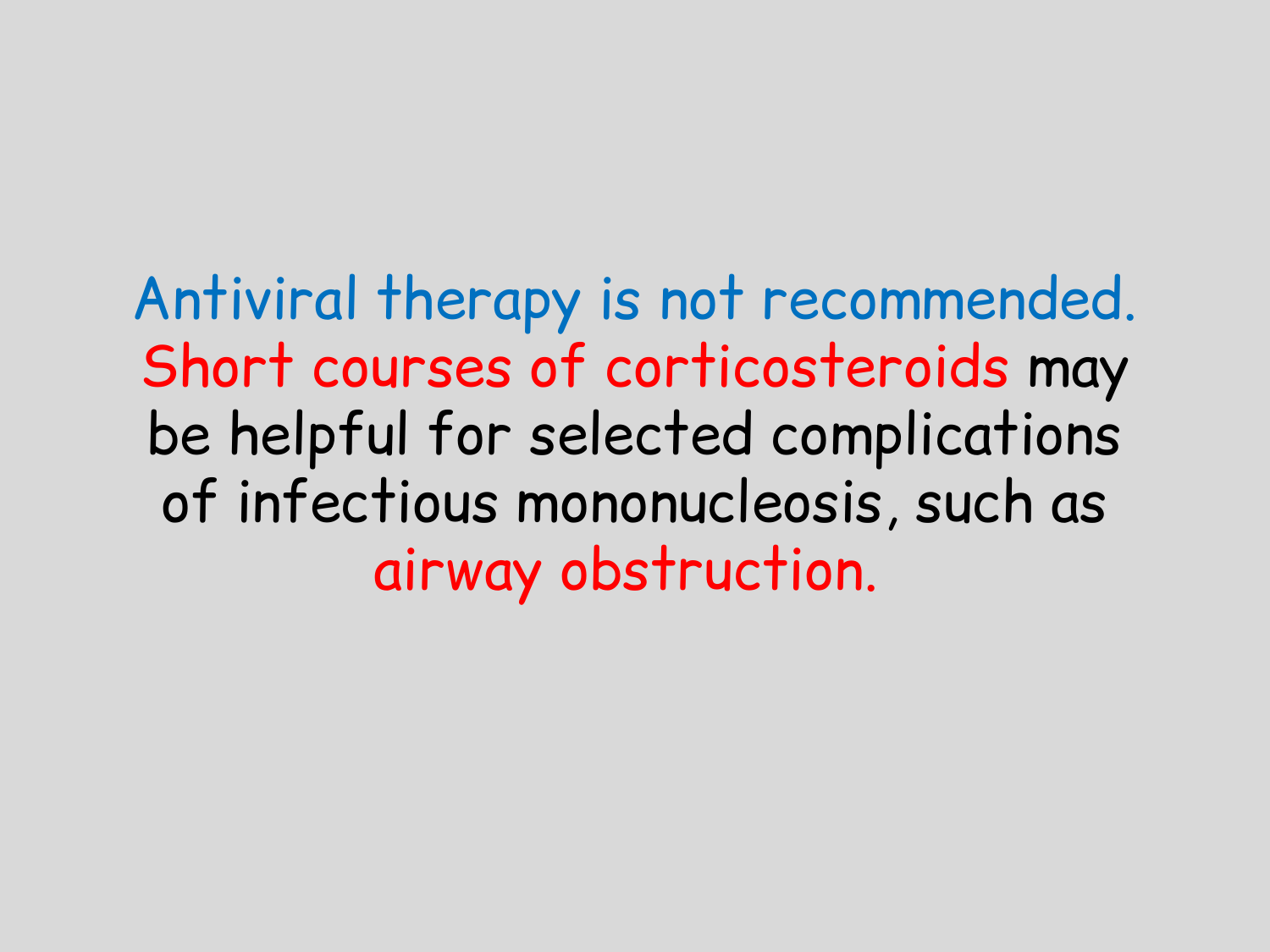

Antiviral therapy is not recommended.
Short courses of corticosteroids may be helpful for selected complications of infectious mononucleosis, such as airway obstruction.